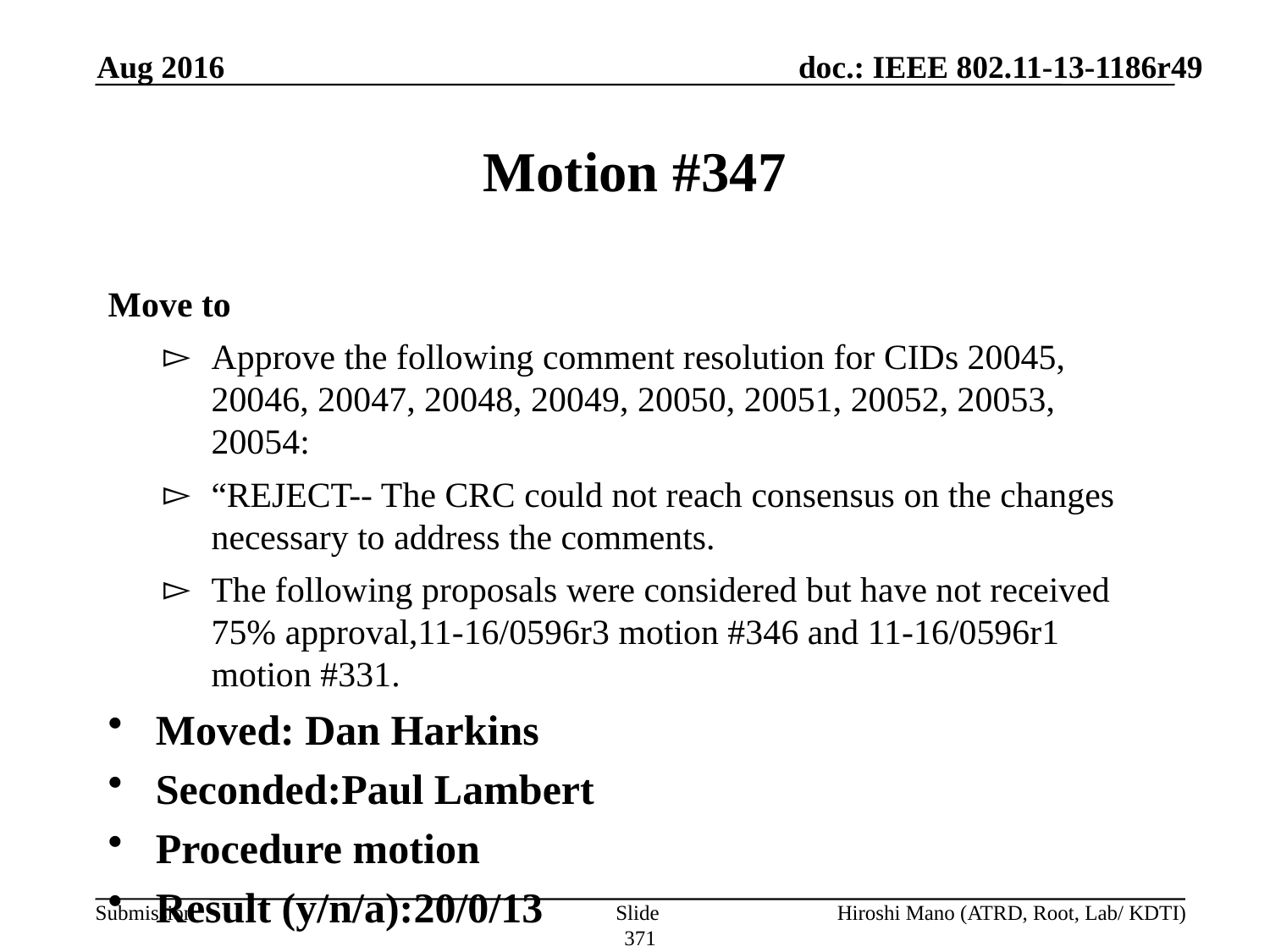

Aug 2016
# Motion #347
Move to
Approve the following comment resolution for CIDs 20045, 20046, 20047, 20048, 20049, 20050, 20051, 20052, 20053, 20054:
“REJECT-- The CRC could not reach consensus on the changes necessary to address the comments.
The following proposals were considered but have not received 75% approval,11-16/0596r3 motion #346 and 11-16/0596r1 motion #331.
Moved: Dan Harkins
Seconded:Paul Lambert
Procedure motion
Result (y/n/a):20/0/13
Slide 371
Hiroshi Mano (ATRD, Root, Lab/ KDTI)